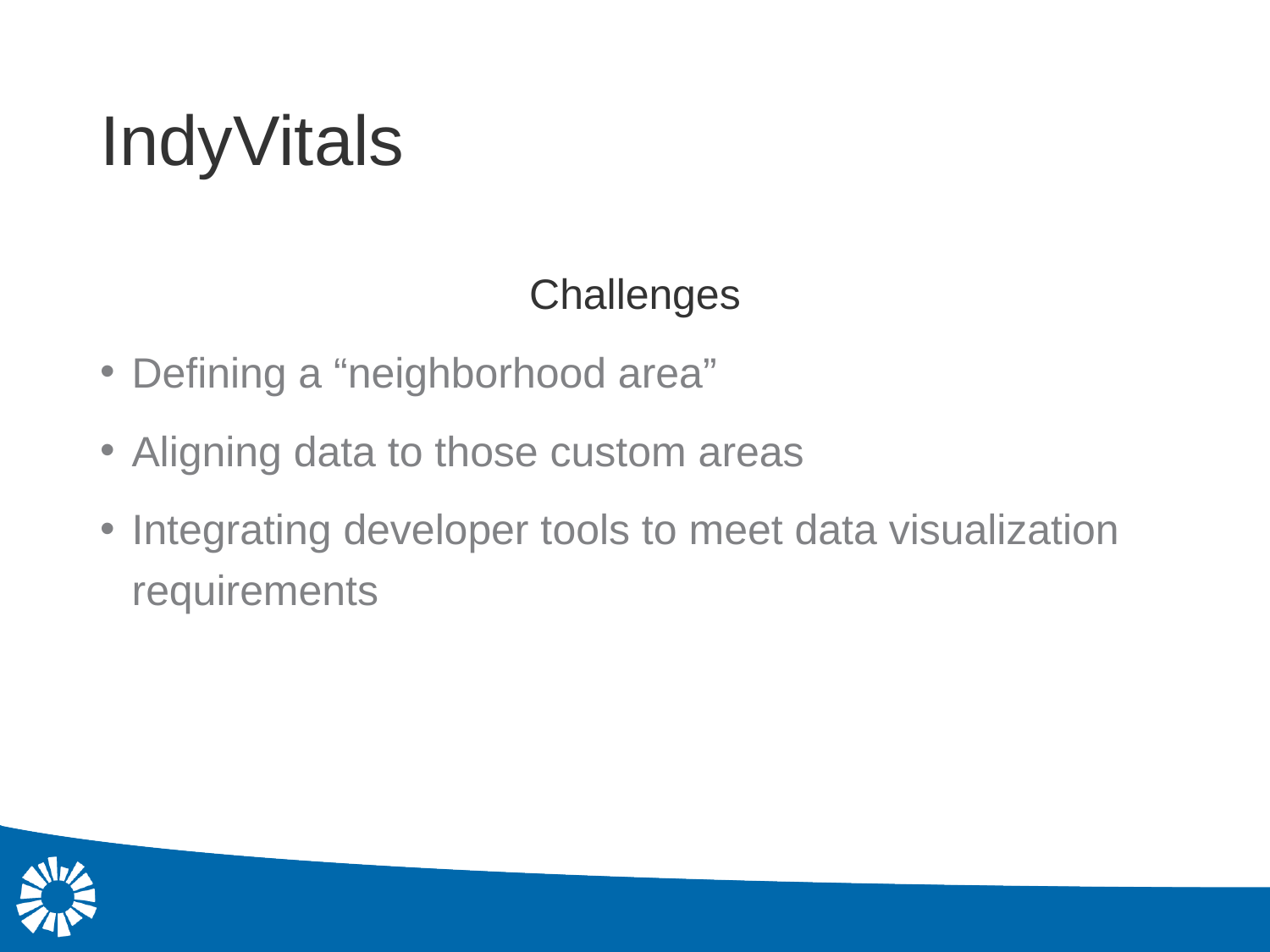

# IndyVitals
Challenges
Defining a “neighborhood area”
Aligning data to those custom areas
Integrating developer tools to meet data visualization requirements